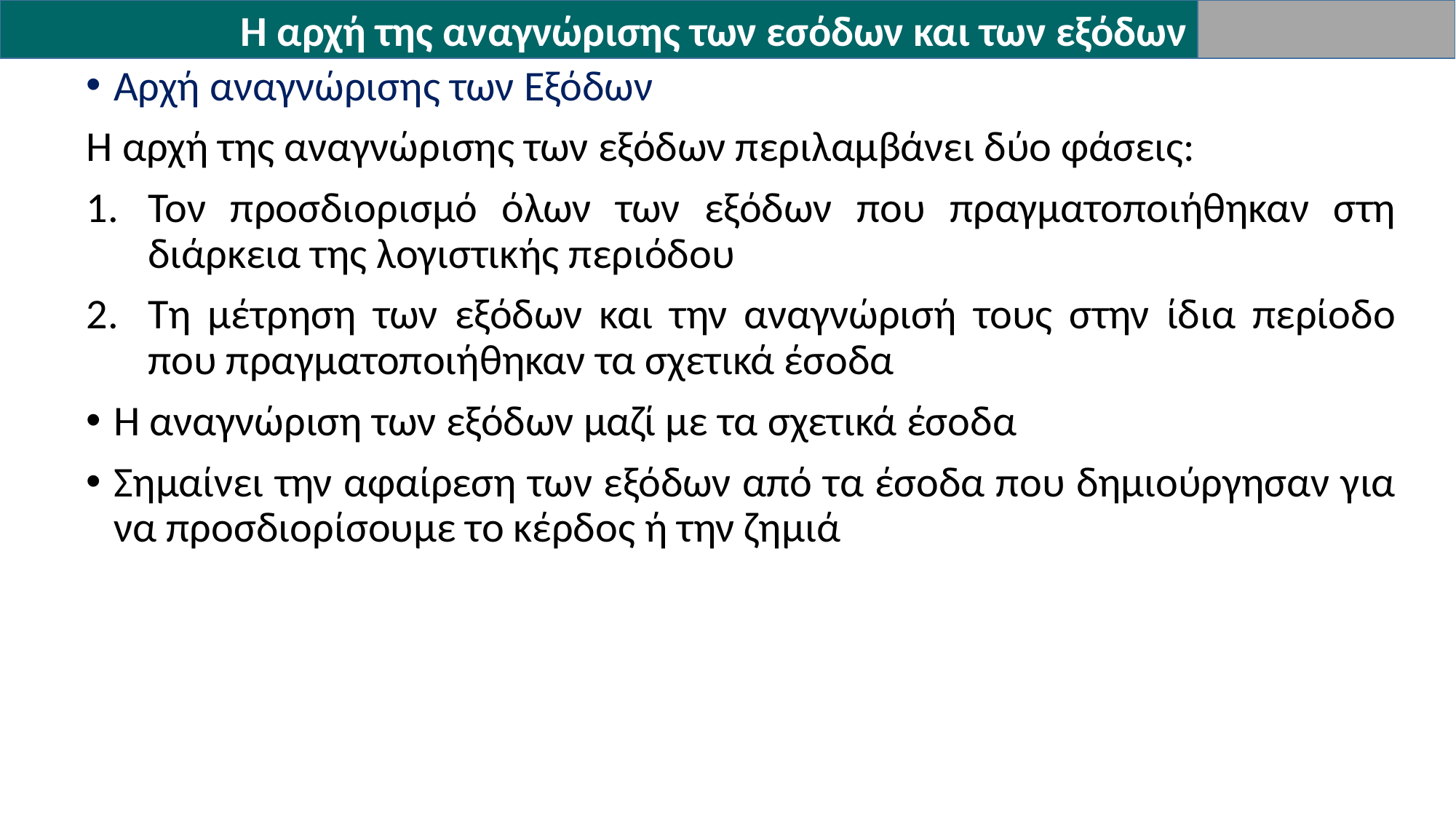

Η αρχή της αναγνώρισης των εσόδων και των εξόδων

Αρχή αναγνώρισης των Εξόδων
Η αρχή της αναγνώρισης των εξόδων περιλαμβάνει δύο φάσεις:
Τον προσδιορισμό όλων των εξόδων που πραγματοποιήθηκαν στη διάρκεια της λογιστικής περιόδου
Τη μέτρηση των εξόδων και την αναγνώρισή τους στην ίδια περίοδο που πραγματοποιήθηκαν τα σχετικά έσοδα
Η αναγνώριση των εξόδων μαζί με τα σχετικά έσοδα
Σημαίνει την αφαίρεση των εξόδων από τα έσοδα που δημιούργησαν για να προσδιορίσουμε το κέρδος ή την ζημιά